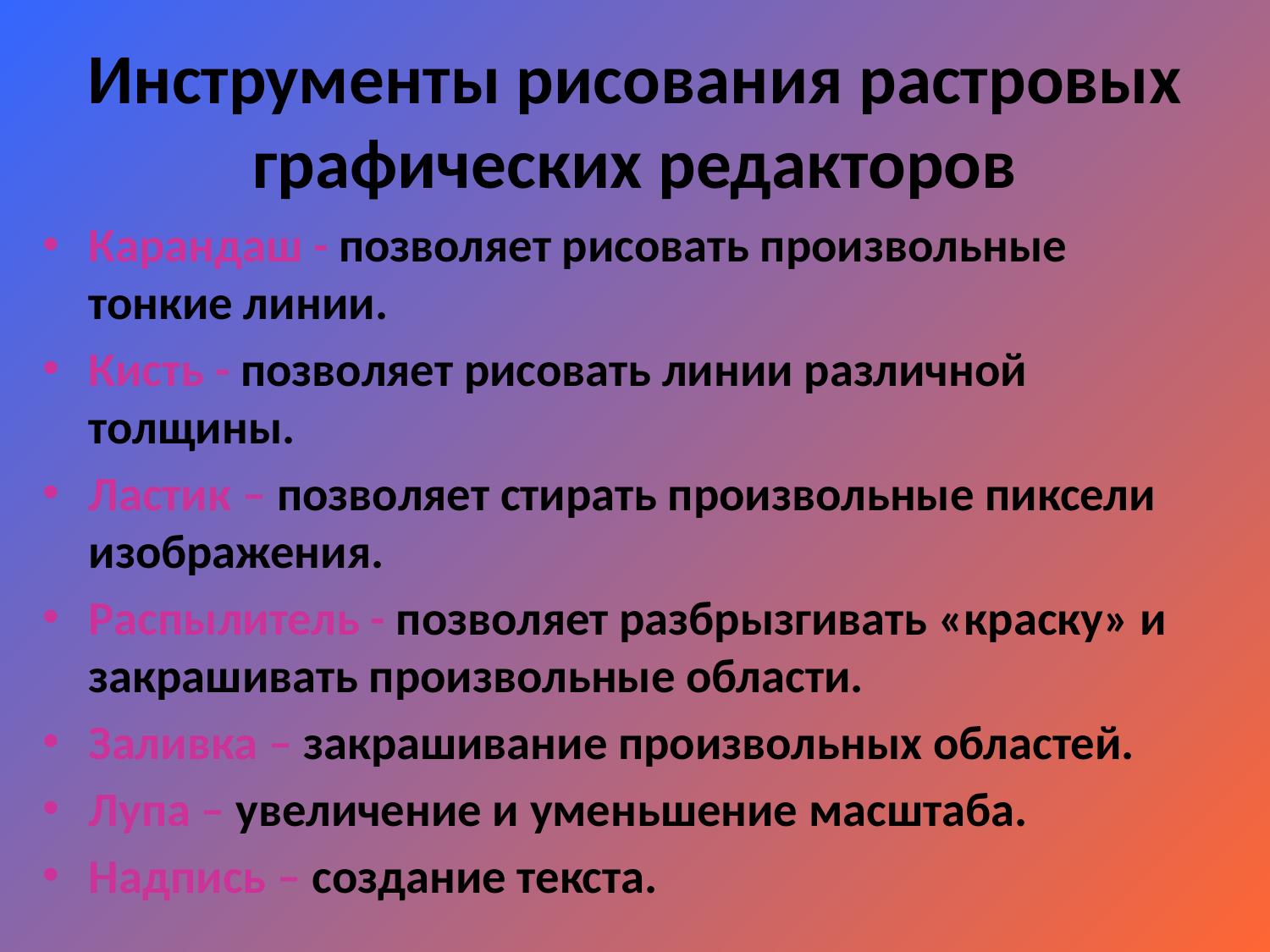

# Инструменты рисования растровых графических редакторов
Карандаш - позволяет рисовать произвольные тонкие линии.
Кисть - позволяет рисовать линии различной толщины.
Ластик – позволяет стирать произвольные пиксели изображения.
Распылитель - позволяет разбрызгивать «краску» и закрашивать произвольные области.
Заливка – закрашивание произвольных областей.
Лупа – увеличение и уменьшение масштаба.
Надпись – создание текста.